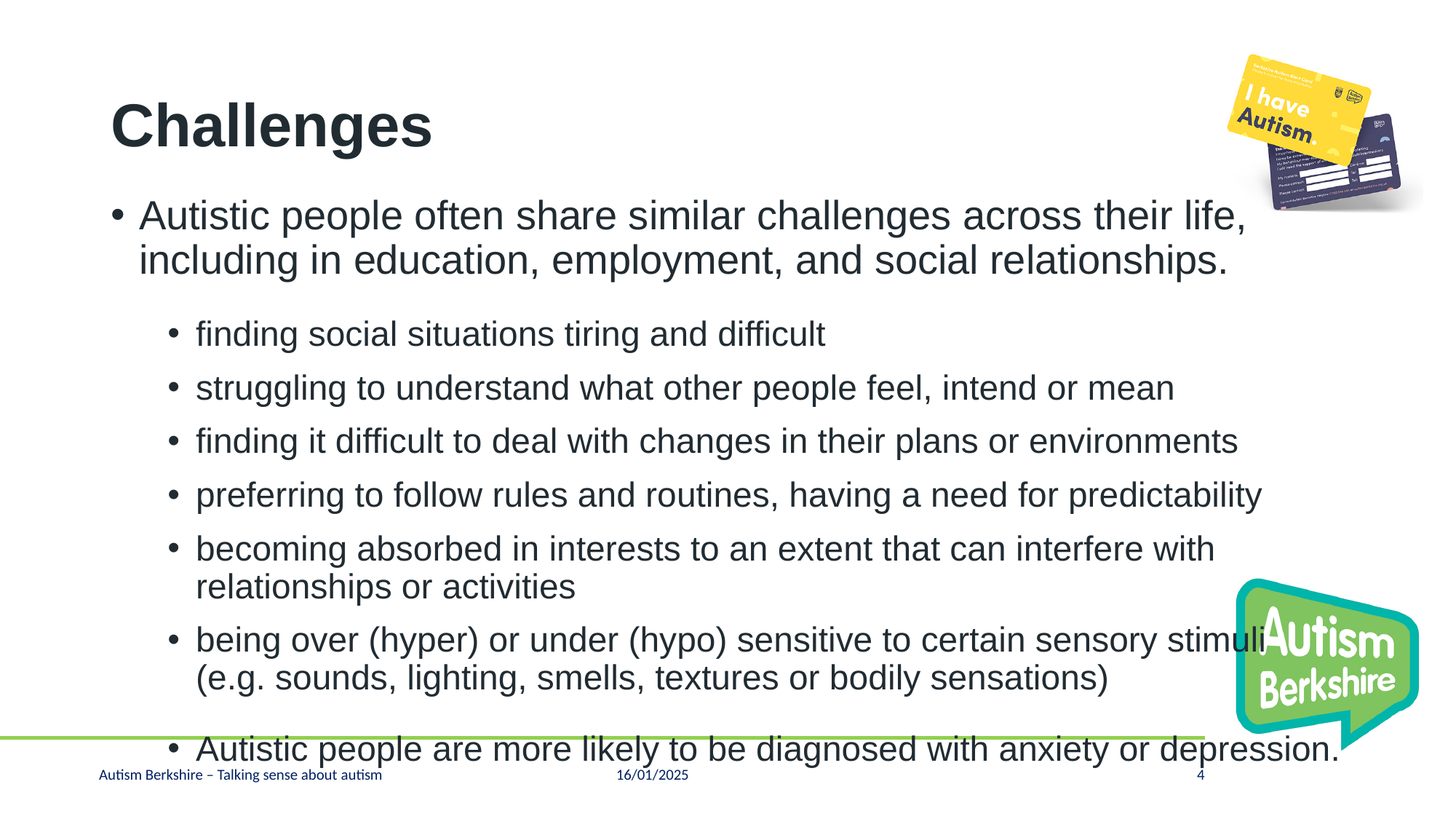

# Challenges
Autistic people often share similar challenges across their life, including in education, employment, and social relationships.
finding social situations tiring and difficult
struggling to understand what other people feel, intend or mean
finding it difficult to deal with changes in their plans or environments
preferring to follow rules and routines, having a need for predictability
becoming absorbed in interests to an extent that can interfere with relationships or activities
being over (hyper) or under (hypo) sensitive to certain sensory stimuli (e.g. sounds, lighting, smells, textures or bodily sensations)
Autistic people are more likely to be diagnosed with anxiety or depression.

Autism Berkshire – Talking sense about autism
16/01/2025
4